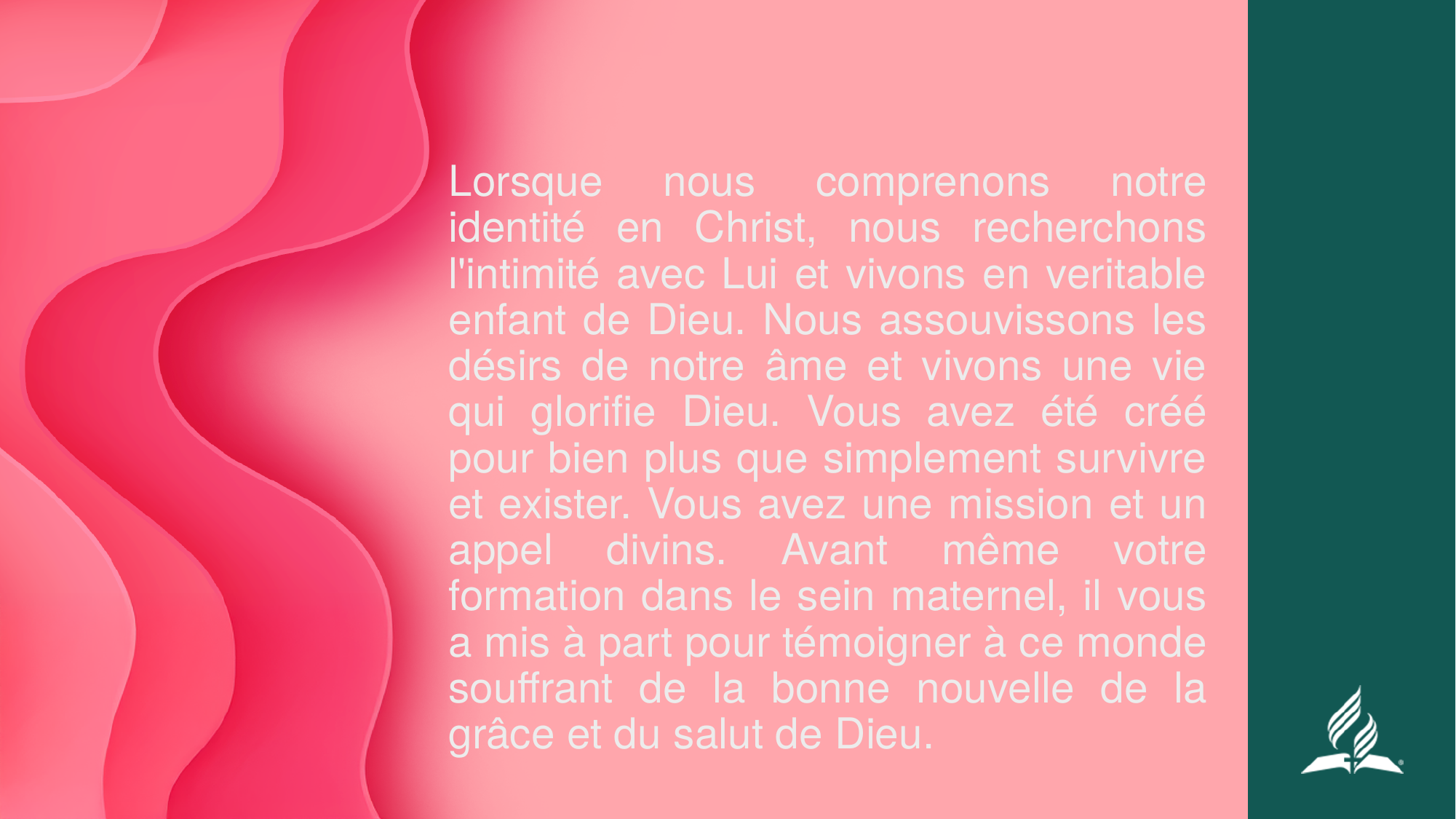

Lorsque nous comprenons notre identité en Christ, nous recherchons l'intimité avec Lui et vivons en veritable enfant de Dieu. Nous assouvissons les désirs de notre âme et vivons une vie qui glorifie Dieu. Vous avez été créé pour bien plus que simplement survivre et exister. Vous avez une mission et un appel divins. Avant même votre formation dans le sein maternel, il vous a mis à part pour témoigner à ce monde souffrant de la bonne nouvelle de la grâce et du salut de Dieu.